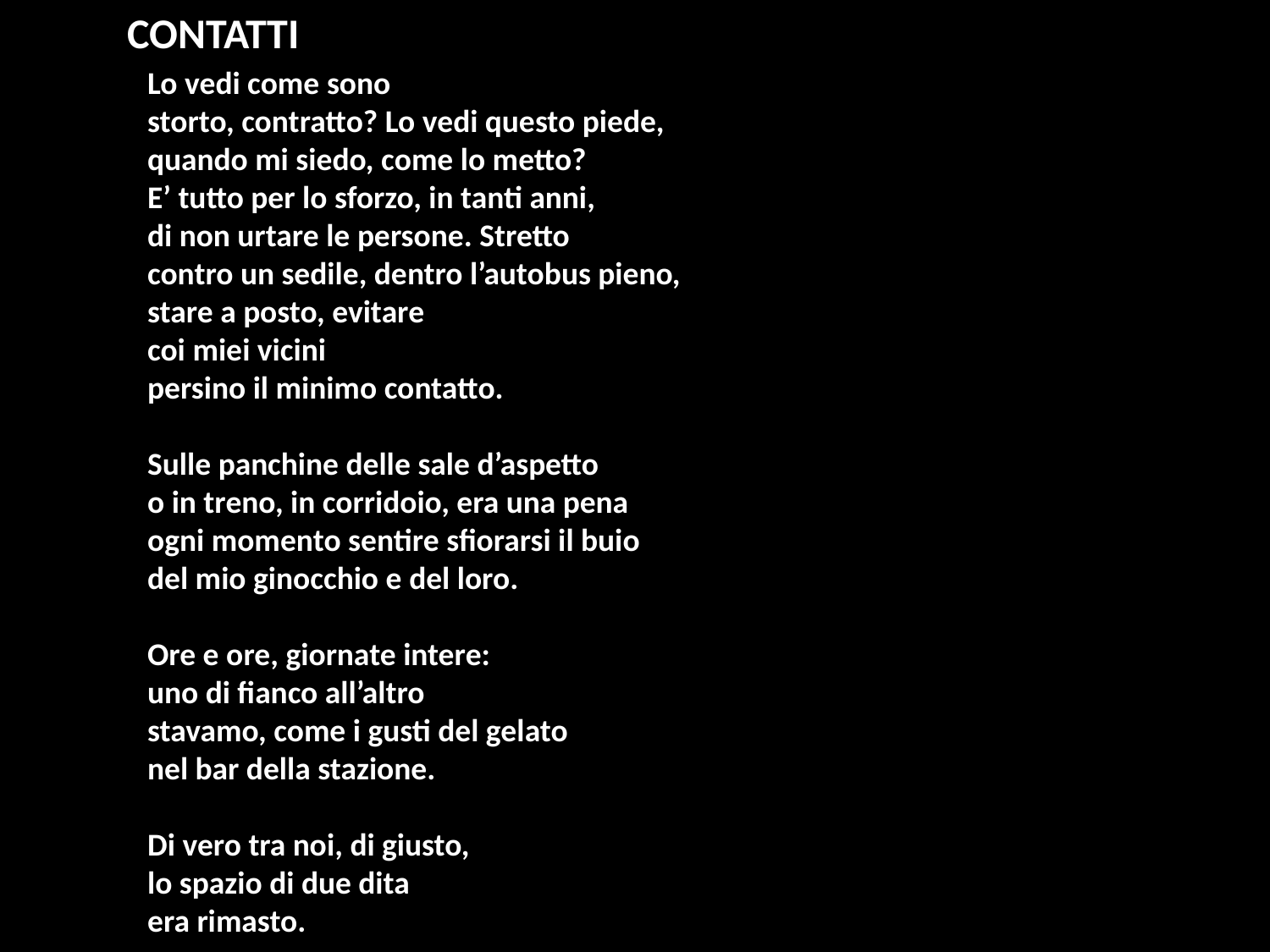

CONTATTI
Lo vedi come sono
storto, contratto? Lo vedi questo piede,
quando mi siedo, come lo metto?
E’ tutto per lo sforzo, in tanti anni,
di non urtare le persone. Stretto
contro un sedile, dentro l’autobus pieno,
stare a posto, evitare
coi miei vicini
persino il minimo contatto.

Sulle panchine delle sale d’aspetto
o in treno, in corridoio, era una pena
ogni momento sentire sfiorarsi il buio
del mio ginocchio e del loro.

Ore e ore, giornate intere:
uno di fianco all’altro
stavamo, come i gusti del gelato
nel bar della stazione.

Di vero tra noi, di giusto,
lo spazio di due dita
era rimasto.